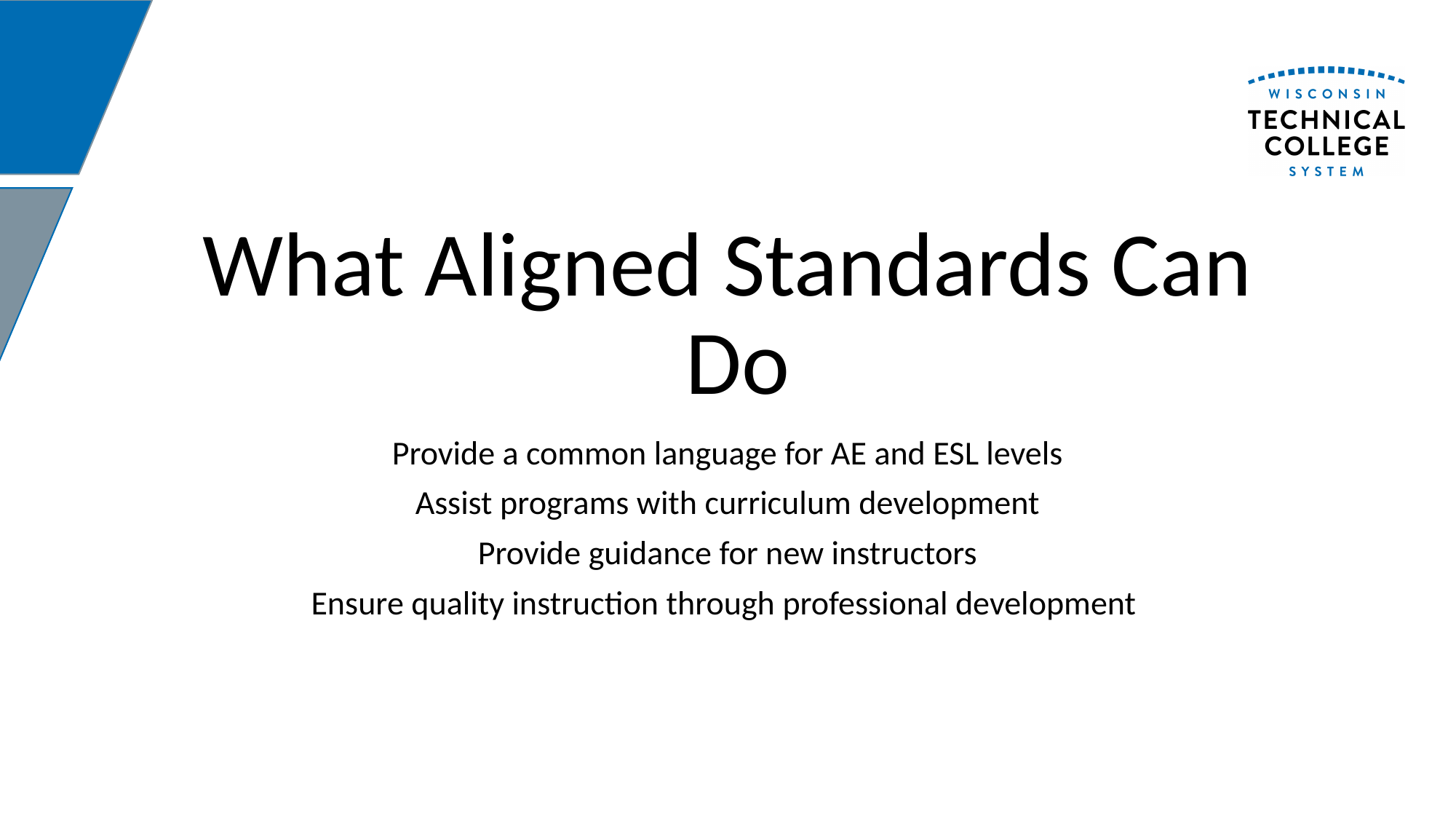

# What Aligned Standards Can  Do
Provide a common language for AE and ESL levels
Assist programs with curriculum development
Provide guidance for new instructors
Ensure quality instruction through professional development